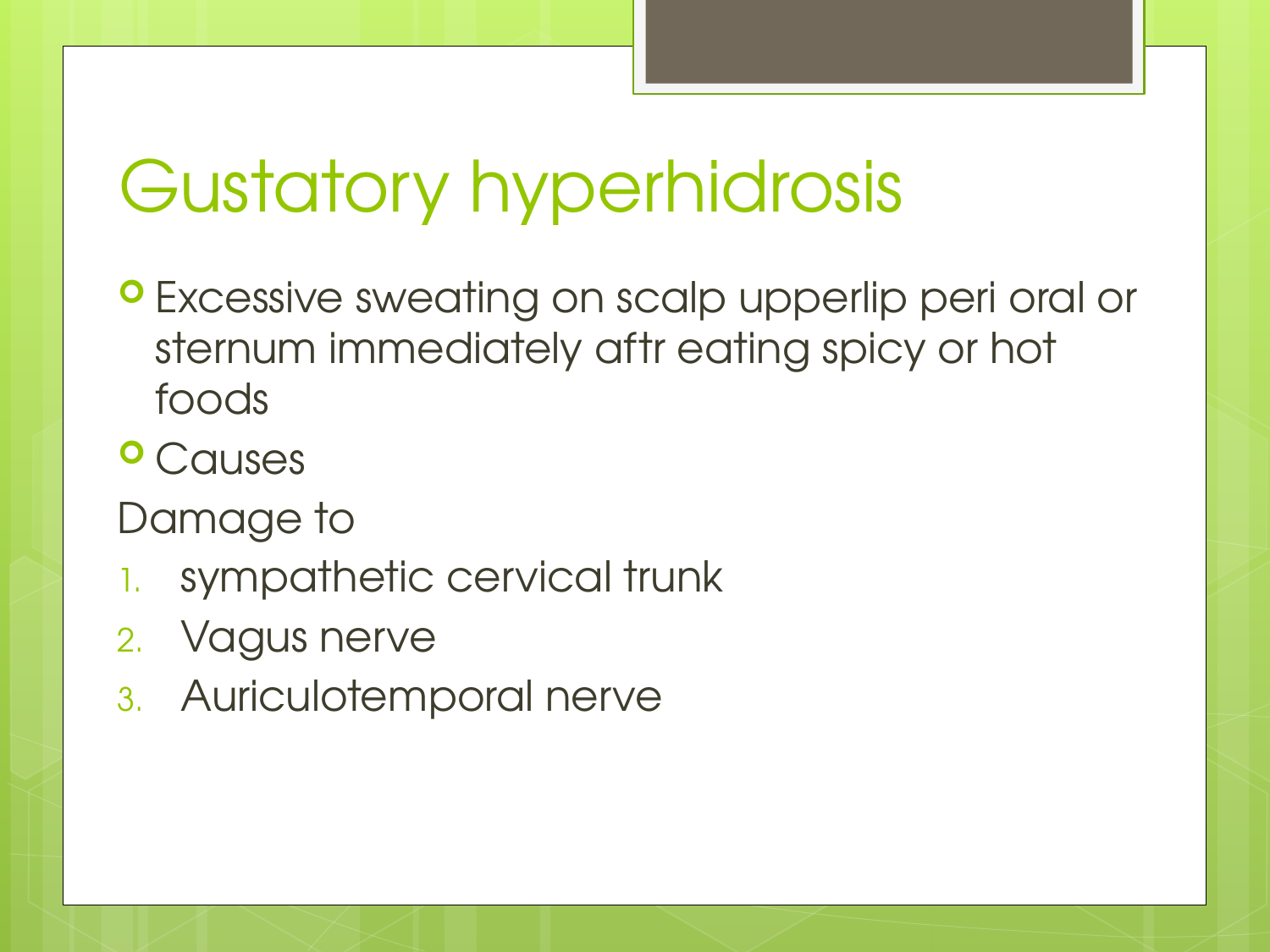

# Gustatory hyperhidrosis
Excessive sweating on scalp upperlip peri oral or sternum immediately aftr eating spicy or hot foods
Causes
Damage to
sympathetic cervical trunk
Vagus nerve
Auriculotemporal nerve